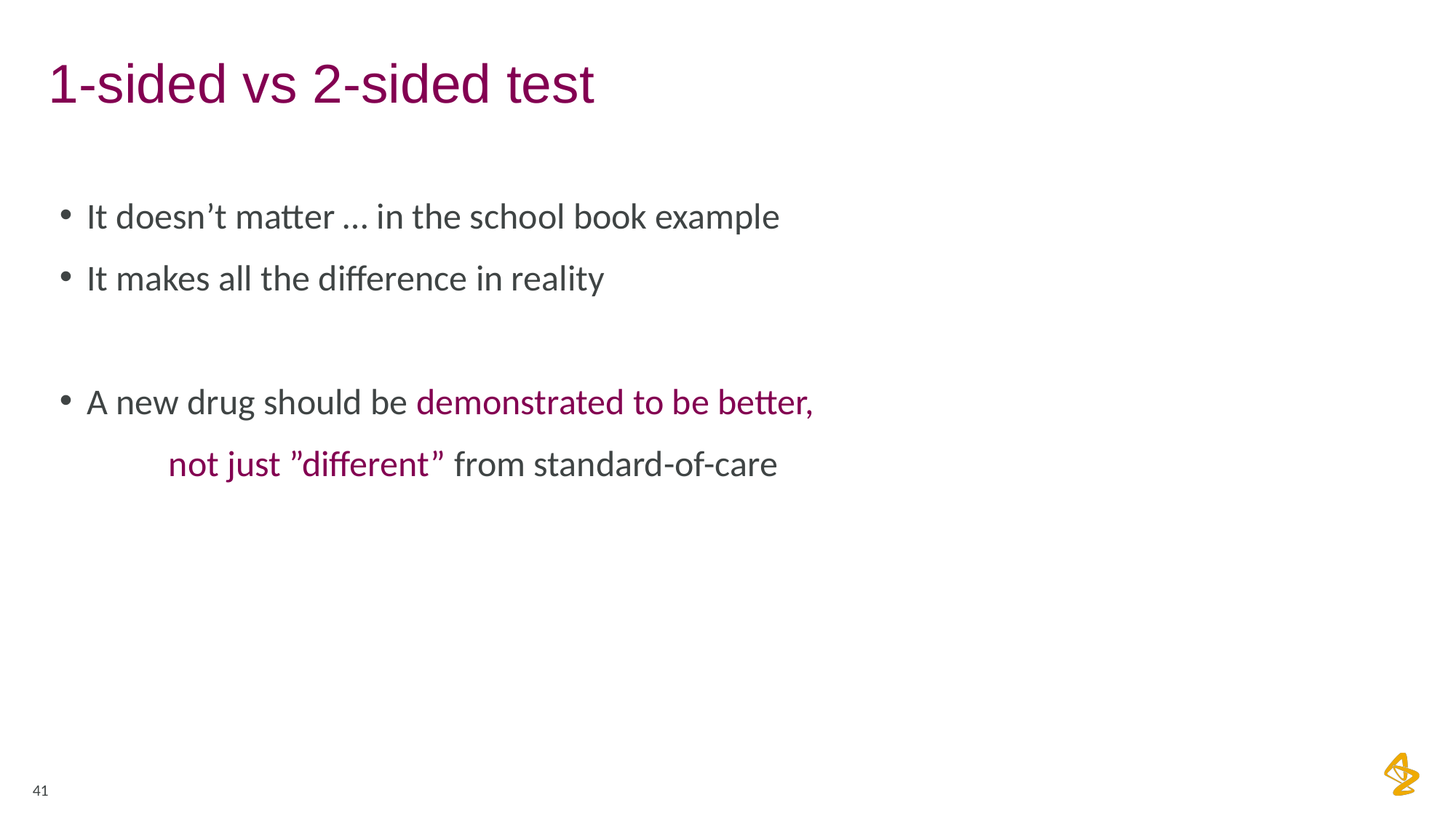

# 1-sided vs 2-sided test
It doesn’t matter … in the school book example
It makes all the difference in reality

A new drug should be demonstrated to be better,
	not just ”different” from standard-of-care

41